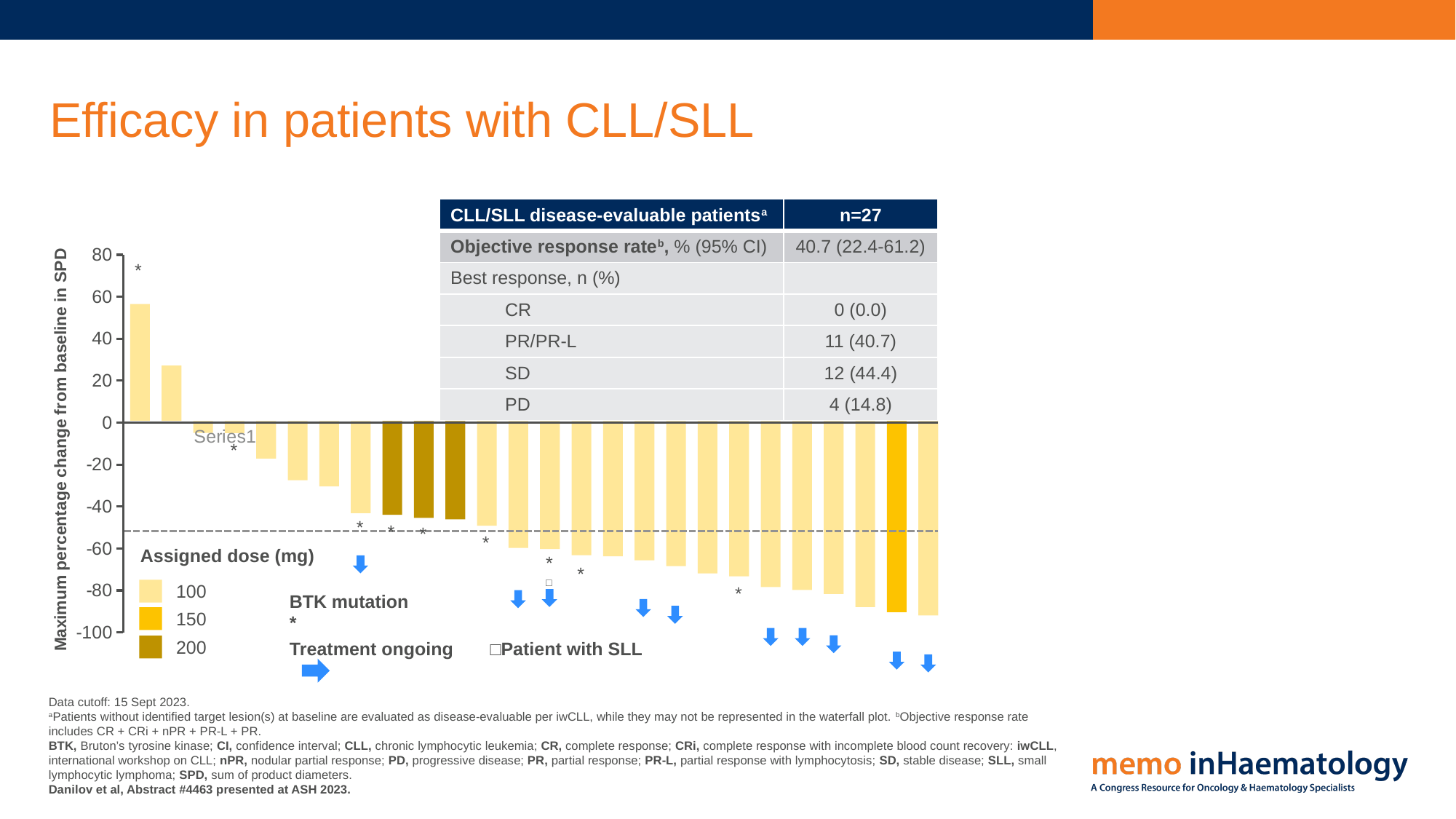

# Efficacy in patients with CLL/SLL

### Chart

| Category | Spalte1 | Spalte2 | Spalte3 |
|---|---|---|---|
|  | None | None | None |
|  | None | None | None |
|  | None | None | None |
|  | None | None | None |
| CLL/SLL disease-evaluable patientsa | n=27 |
| --- | --- |
| Objective response rateb, % (95% CI) | 40.7 (22.4-61.2) |
| Best response, n (%) |  |
| CR | 0 (0.0) |
| PR/PR-L | 11 (40.7) |
| SD | 12 (44.4) |
| PD | 4 (14.8) |
*

*
*
*
*
*
Assigned dose (mg)
*□

*
100
*

BTK mutation
*

150

200
Treatment ongoing
□Patient with SLL

Data cutoff: 15 Sept 2023.
aPatients without identified target lesion(s) at baseline are evaluated as disease-evaluable per iwCLL, while they may not be represented in the waterfall plot. bObjective response rate includes CR + CRi + nPR + PR-L + PR.
BTK, Bruton’s tyrosine kinase; CI, confidence interval; CLL, chronic lymphocytic leukemia; CR, complete response; CRi, complete response with incomplete blood count recovery: iwCLL, international workshop on CLL; nPR, nodular partial response; PD, progressive disease; PR, partial response; PR-L, partial response with lymphocytosis; SD, stable disease; SLL, small lymphocytic lymphoma; SPD, sum of product diameters.
Danilov et al, Abstract #4463 presented at ASH 2023.